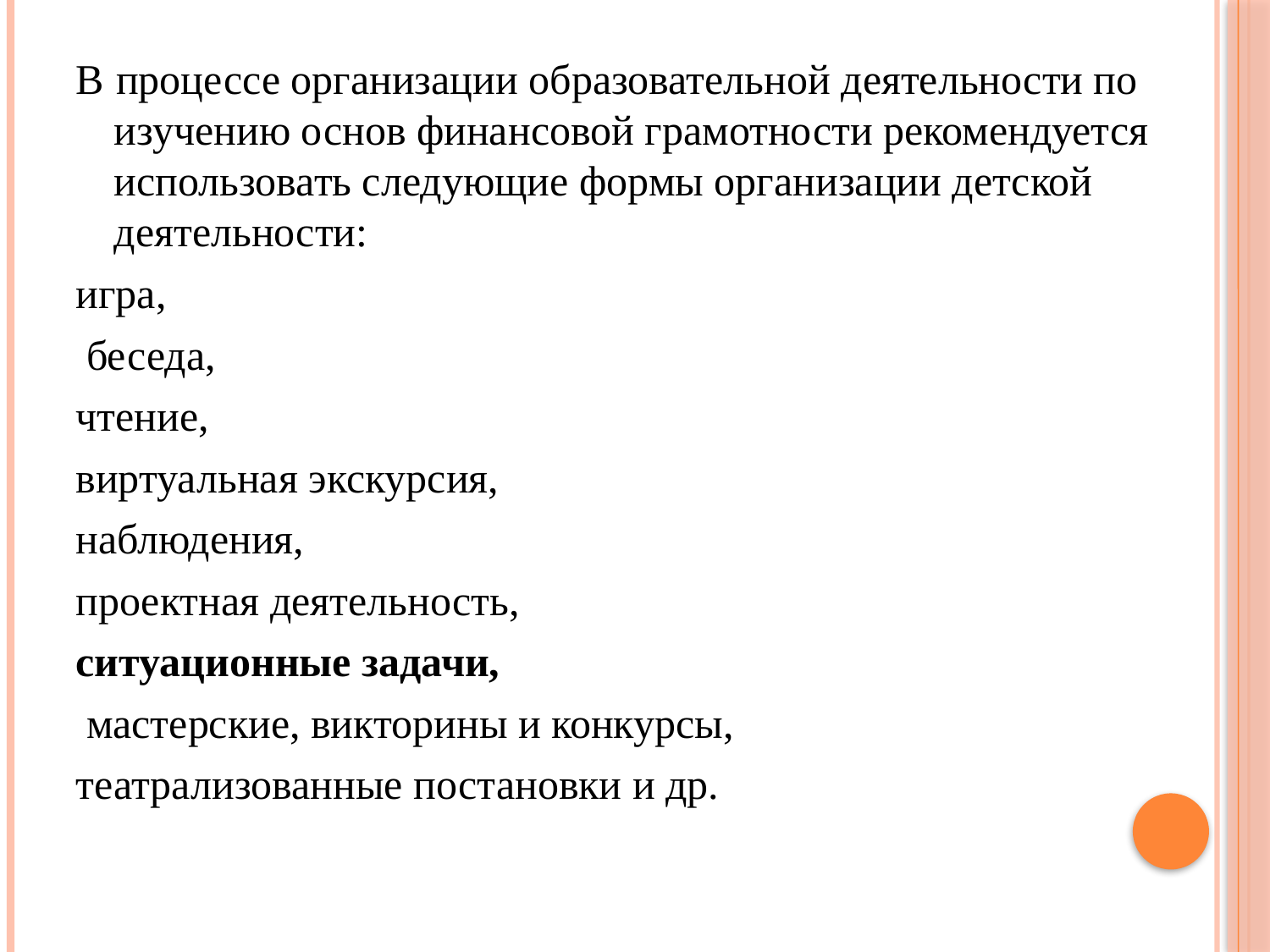

В процессе организации образовательной деятельности по изучению основ финансовой грамотности рекомендуется использовать следующие формы организации детской деятельности:
игра,
 беседа,
чтение,
виртуальная экскурсия,
наблюдения,
проектная деятельность,
ситуационные задачи,
 мастерские, викторины и конкурсы,
театрализованные постановки и др.